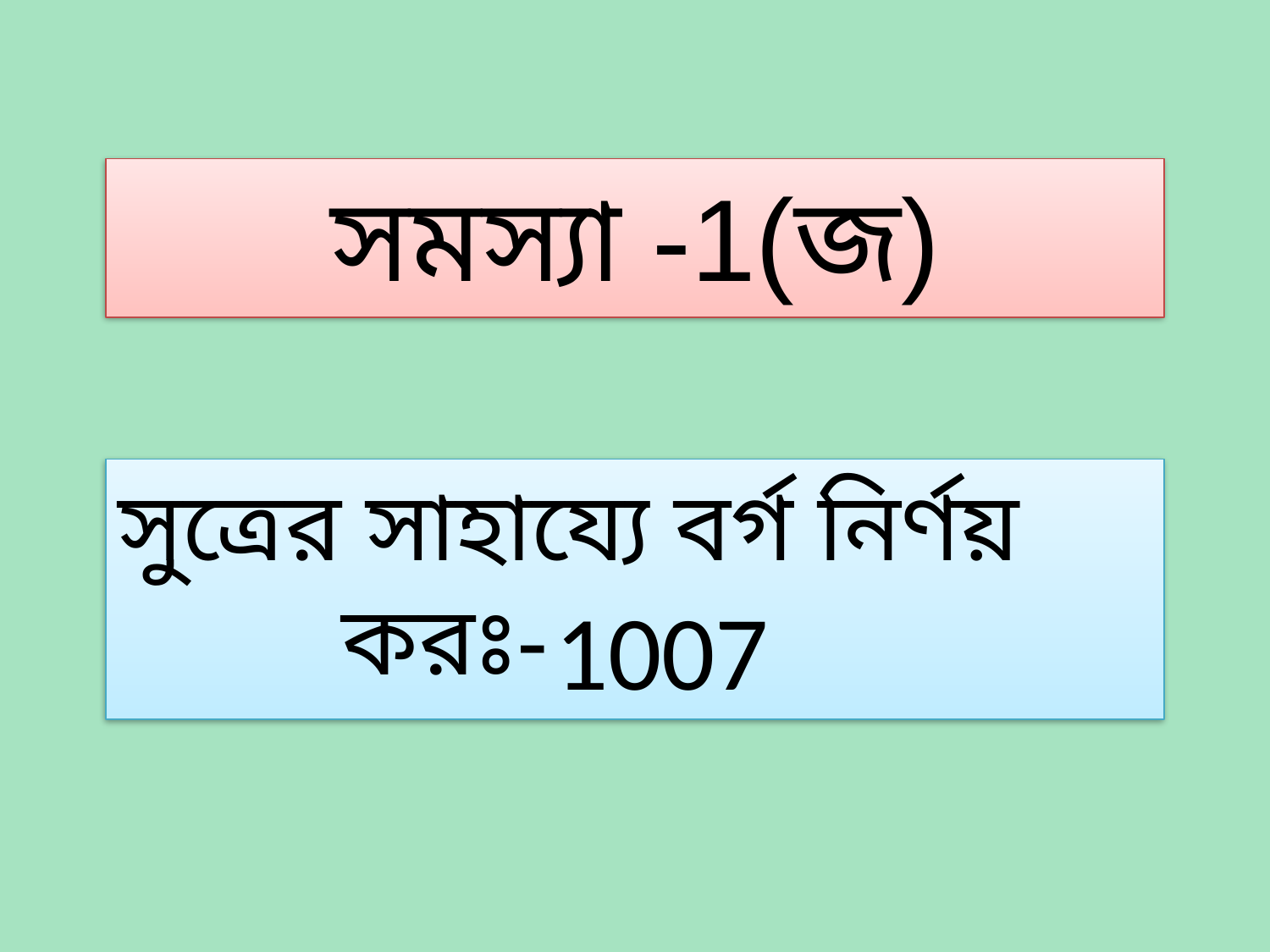

সমস্যা -1(জ)
সুত্রের সাহায্যে বর্গ নির্ণয় করঃ-
1007